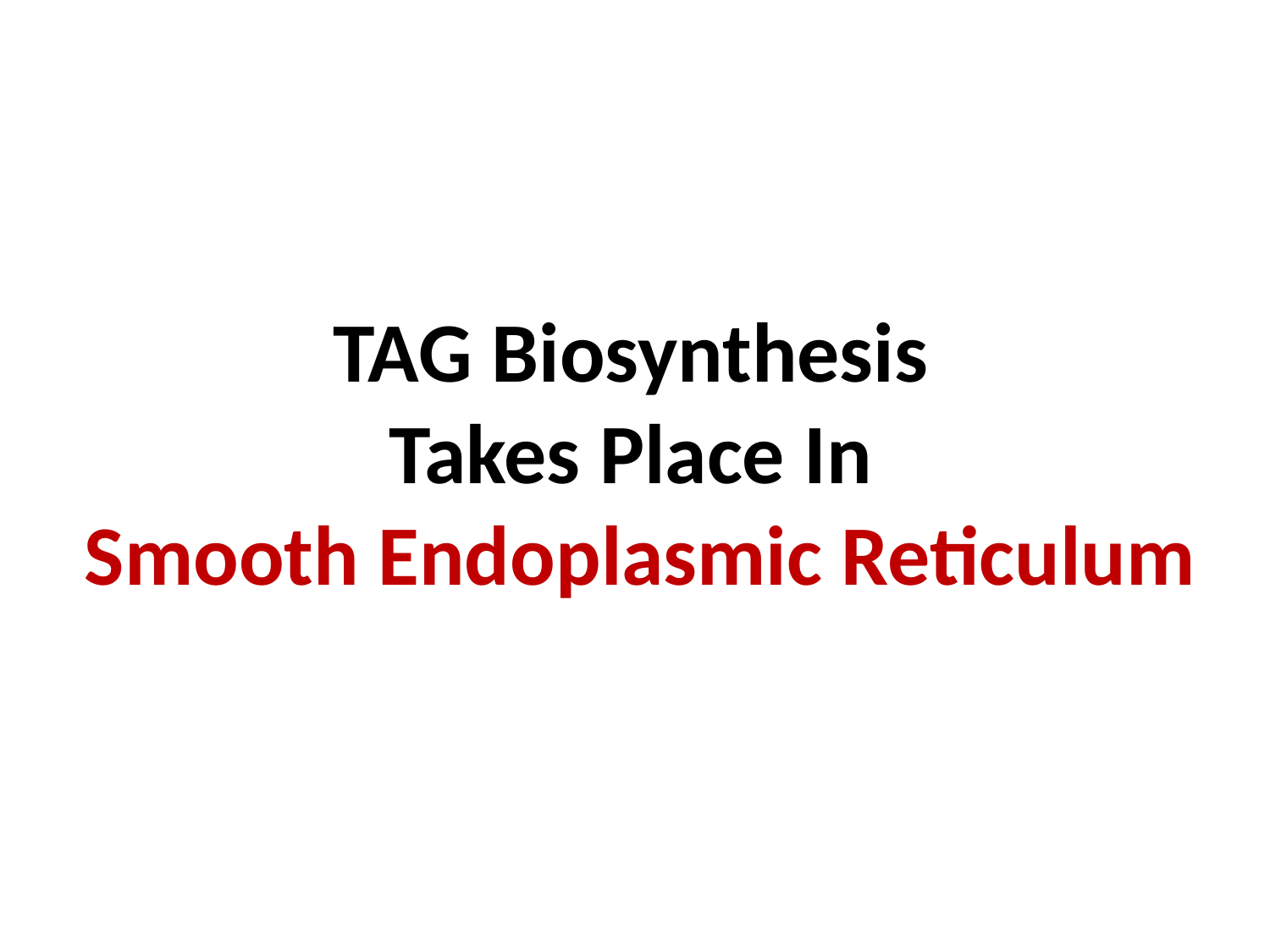

# TAG Biosynthesis Takes Place In Smooth Endoplasmic Reticulum